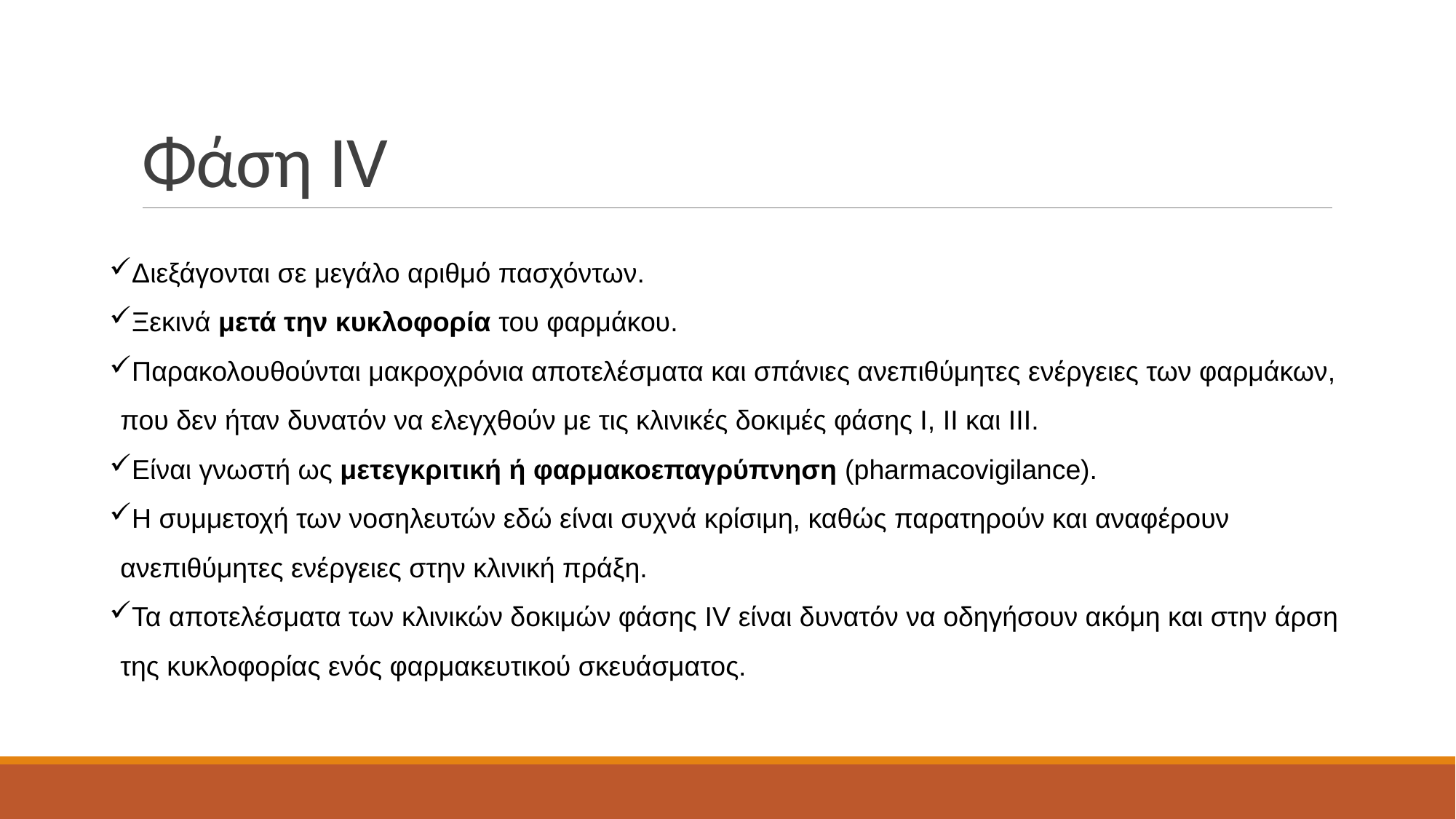

# Φάση IV
Διεξάγονται σε μεγάλο αριθμό πασχόντων.
Ξεκινά μετά την κυκλοφορία του φαρμάκου.
Παρακολουθούνται μακροχρόνια αποτελέσματα και σπάνιες ανεπιθύμητες ενέργειες των φαρμάκων, που δεν ήταν δυνατόν να ελεγχθούν με τις κλινικές δοκιμές φάσης Ι, ΙΙ και ΙΙΙ.
Είναι γνωστή ως μετεγκριτική ή φαρμακοεπαγρύπνηση (pharmacovigilance).
Η συμμετοχή των νοσηλευτών εδώ είναι συχνά κρίσιμη, καθώς παρατηρούν και αναφέρουν ανεπιθύμητες ενέργειες στην κλινική πράξη.
Τα αποτελέσματα των κλινικών δοκιμών φάσης IV είναι δυνατόν να οδηγήσουν ακόμη και στην άρση της κυκλοφορίας ενός φαρμακευτικού σκευάσματος.